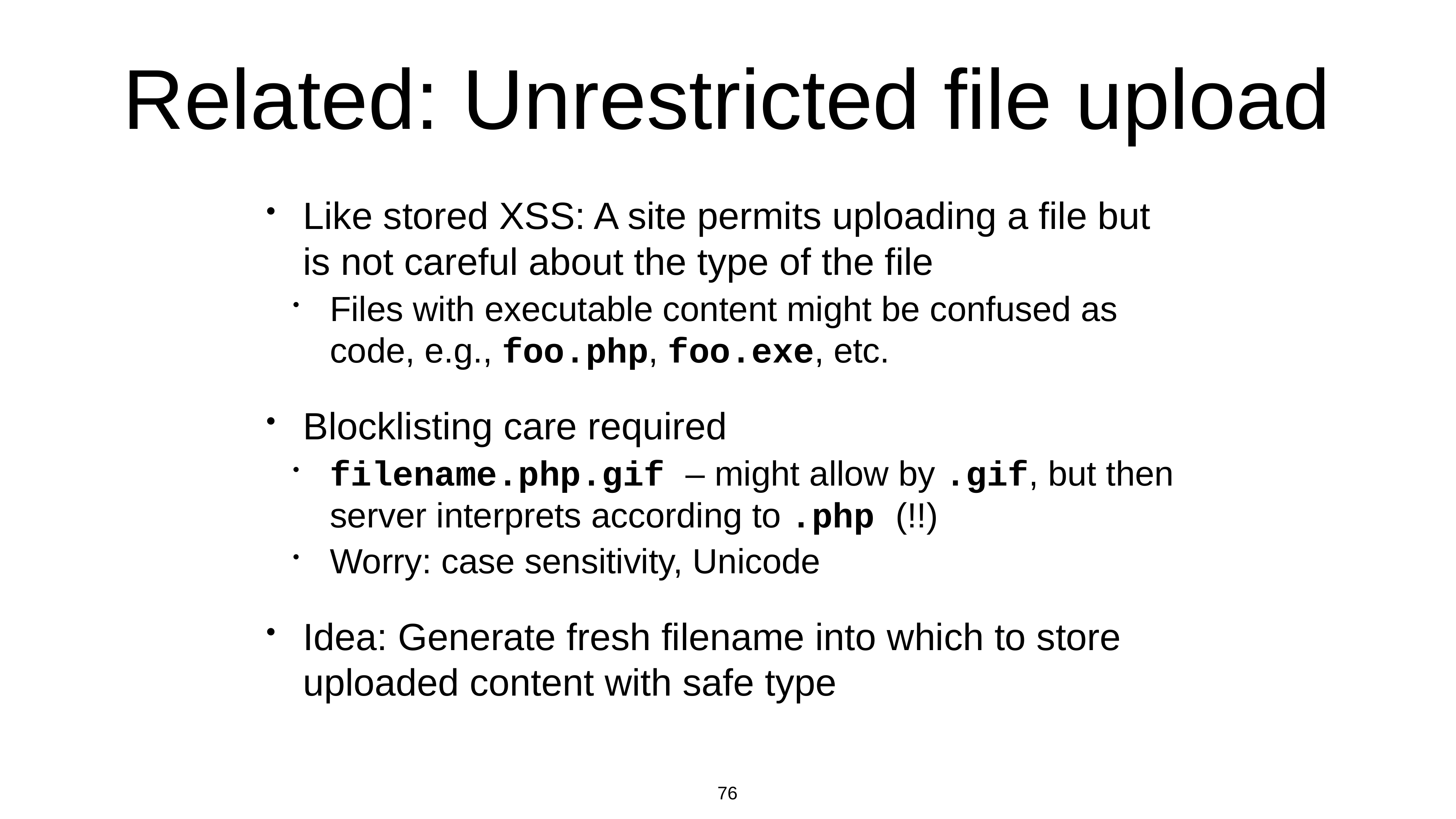

# Related: Unrestricted file upload
Like stored XSS: A site permits uploading a file but is not careful about the type of the file
Files with executable content might be confused as code, e.g., foo.php, foo.exe, etc.
Blocklisting care required
filename.php.gif – might allow by .gif, but then server interprets according to .php (!!)
Worry: case sensitivity, Unicode
Idea: Generate fresh filename into which to store uploaded content with safe type

76